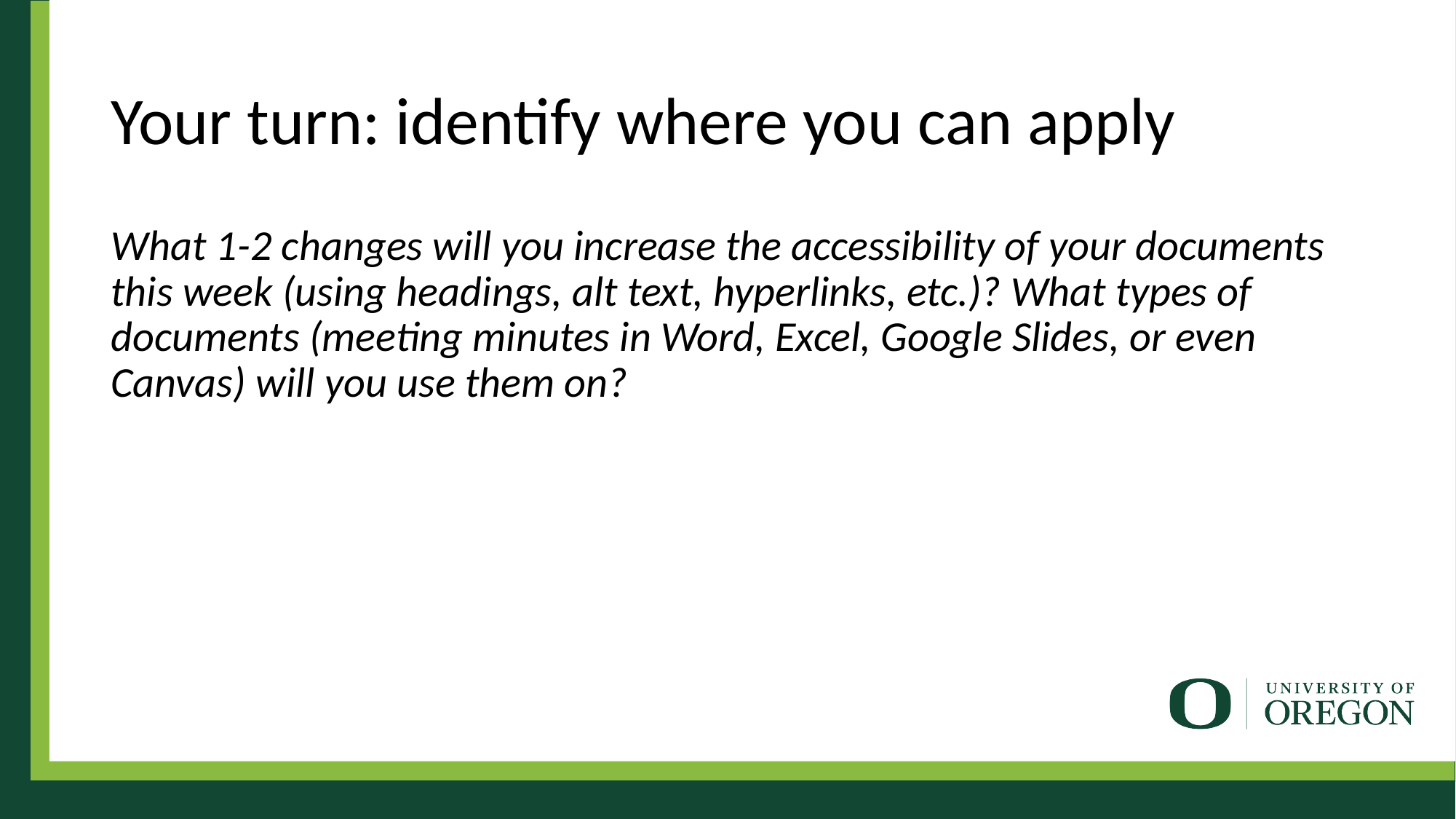

# Your turn: identify where you can apply
What 1-2 changes will you increase the accessibility of your documents this week (using headings, alt text, hyperlinks, etc.)? What types of documents (meeting minutes in Word, Excel, Google Slides, or even Canvas) will you use them on?